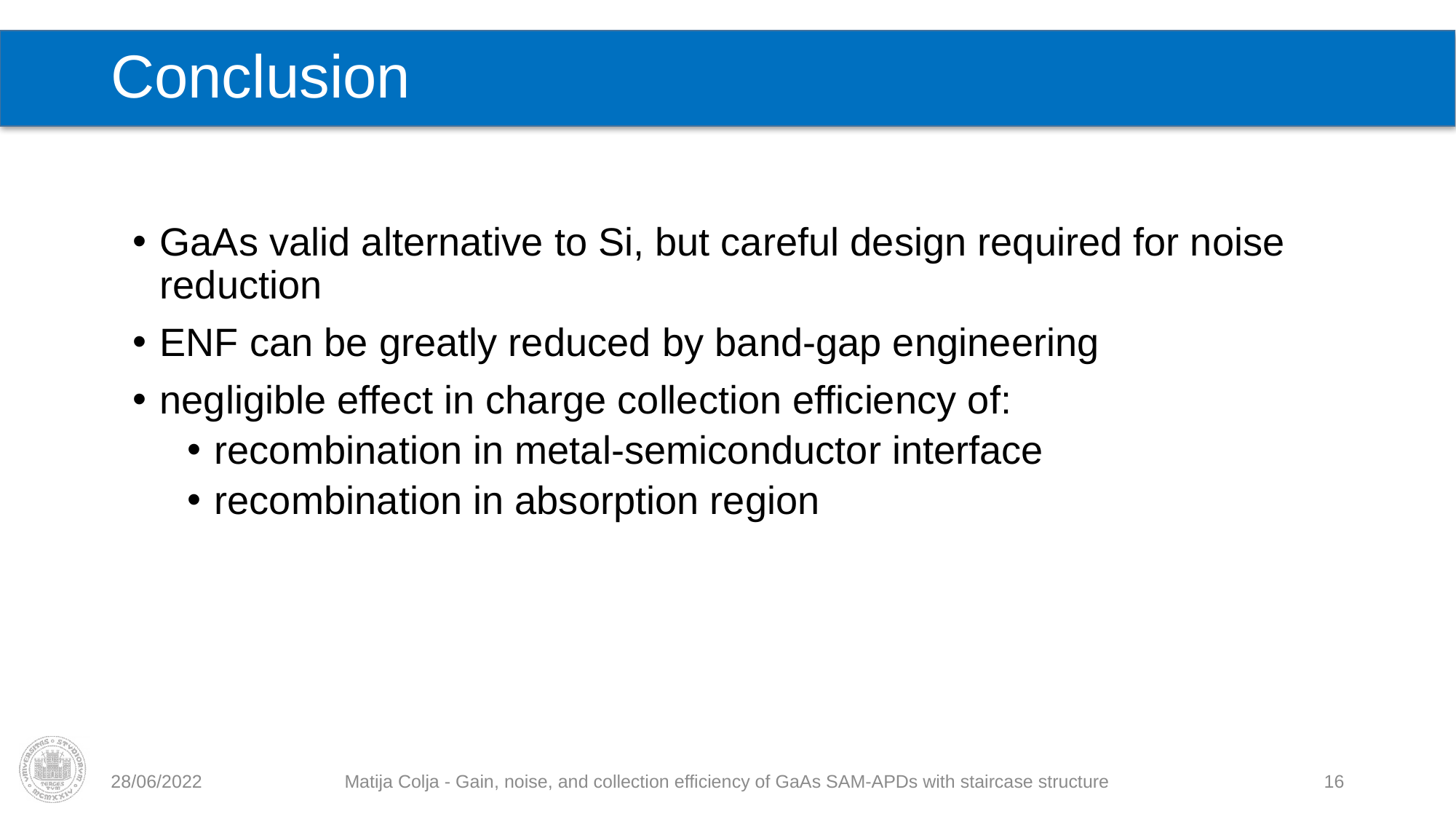

# Conclusion
GaAs valid alternative to Si, but careful design required for noise reduction
ENF can be greatly reduced by band-gap engineering
negligible effect in charge collection efficiency of:
recombination in metal-semiconductor interface
recombination in absorption region
28/06/2022
Matija Colja - Gain, noise, and collection efficiency of GaAs SAM-APDs with staircase structure
16